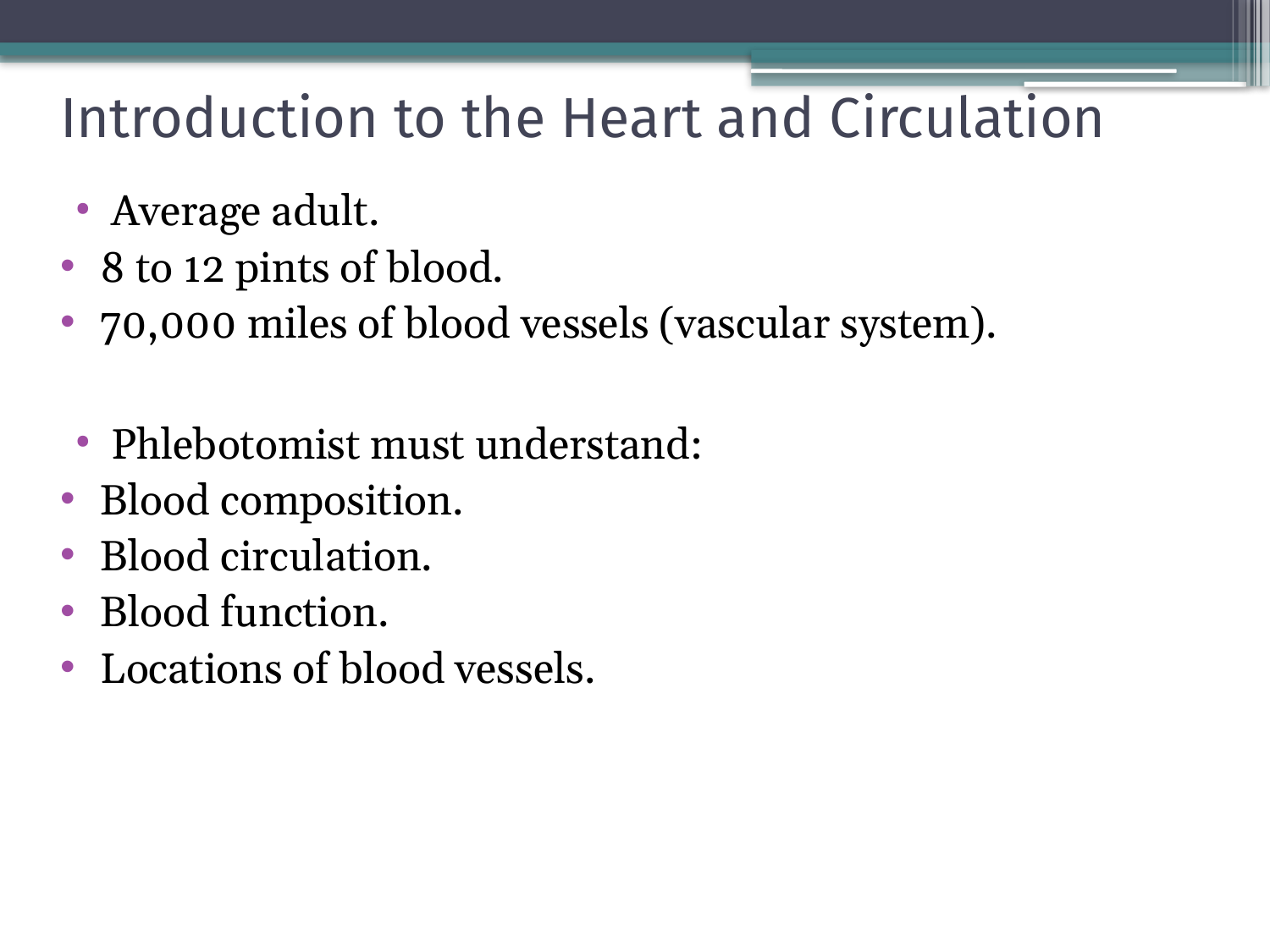

# Introduction to the Heart and Circulation
Average adult.
8 to 12 pints of blood.
70,000 miles of blood vessels (vascular system).
Phlebotomist must understand:
Blood composition.
Blood circulation.
Blood function.
Locations of blood vessels.
6